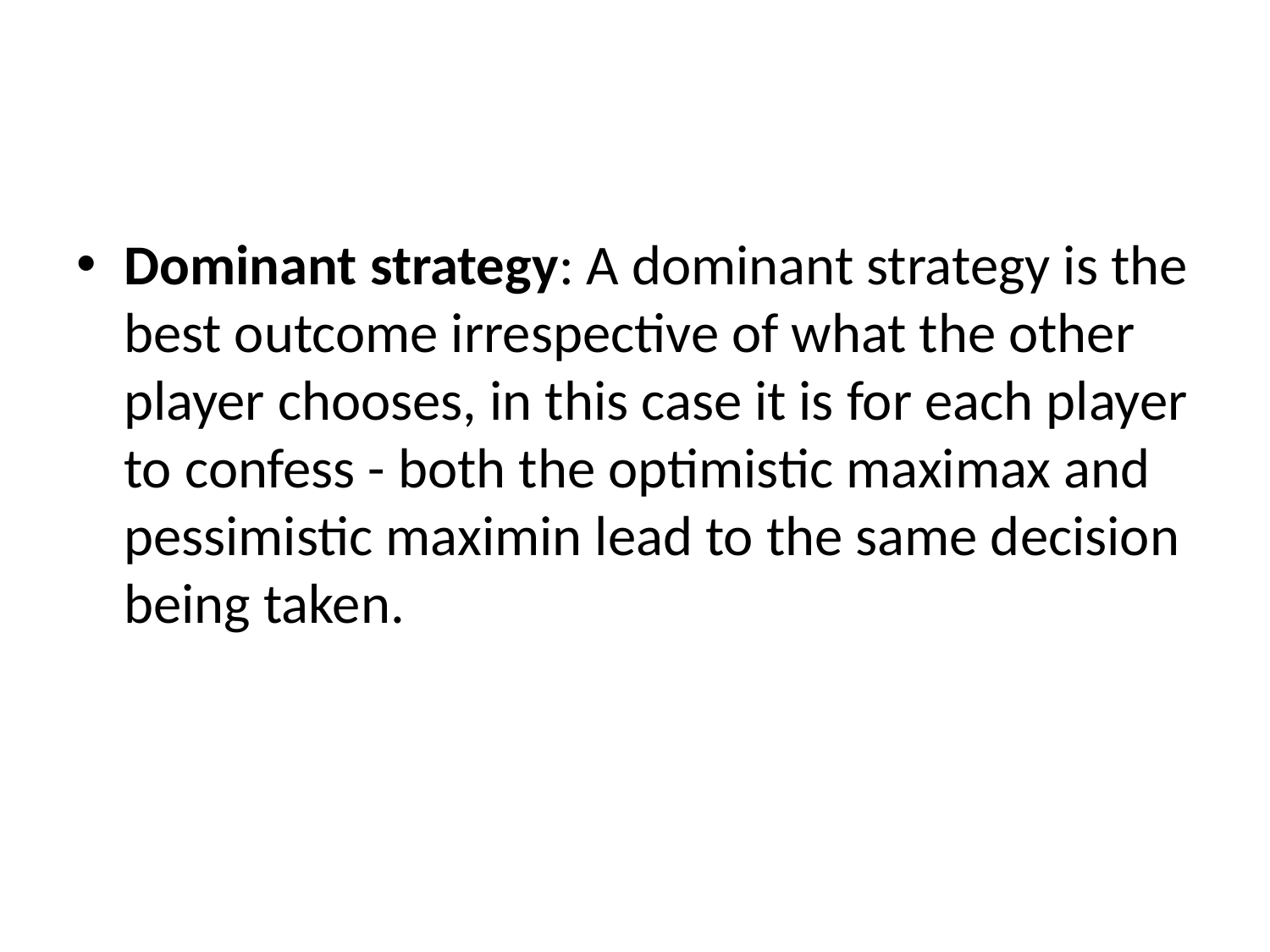

#
Dominant strategy: A dominant strategy is the best outcome irrespective of what the other player chooses, in this case it is for each player to confess - both the optimistic maximax and pessimistic maximin lead to the same decision being taken.